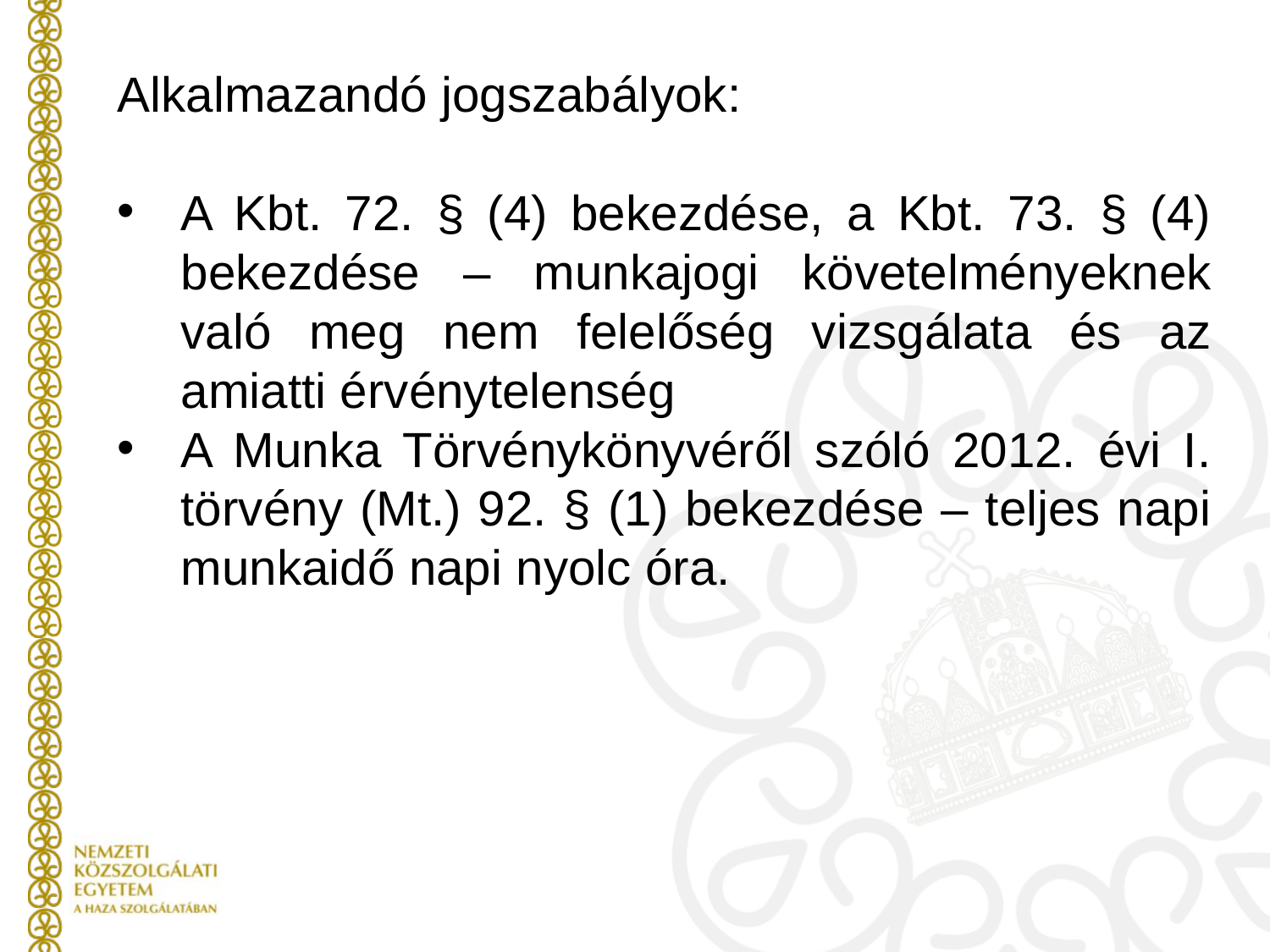

Alkalmazandó jogszabályok:

A Kbt. 72. § (4) bekezdése, a Kbt. 73. § (4) bekezdése – munkajogi követelményeknek való meg nem felelőség vizsgálata és az amiatti érvénytelenség
A Munka Törvénykönyvéről szóló 2012. évi I. törvény (Mt.) 92. § (1) bekezdése – teljes napi munkaidő napi nyolc óra.